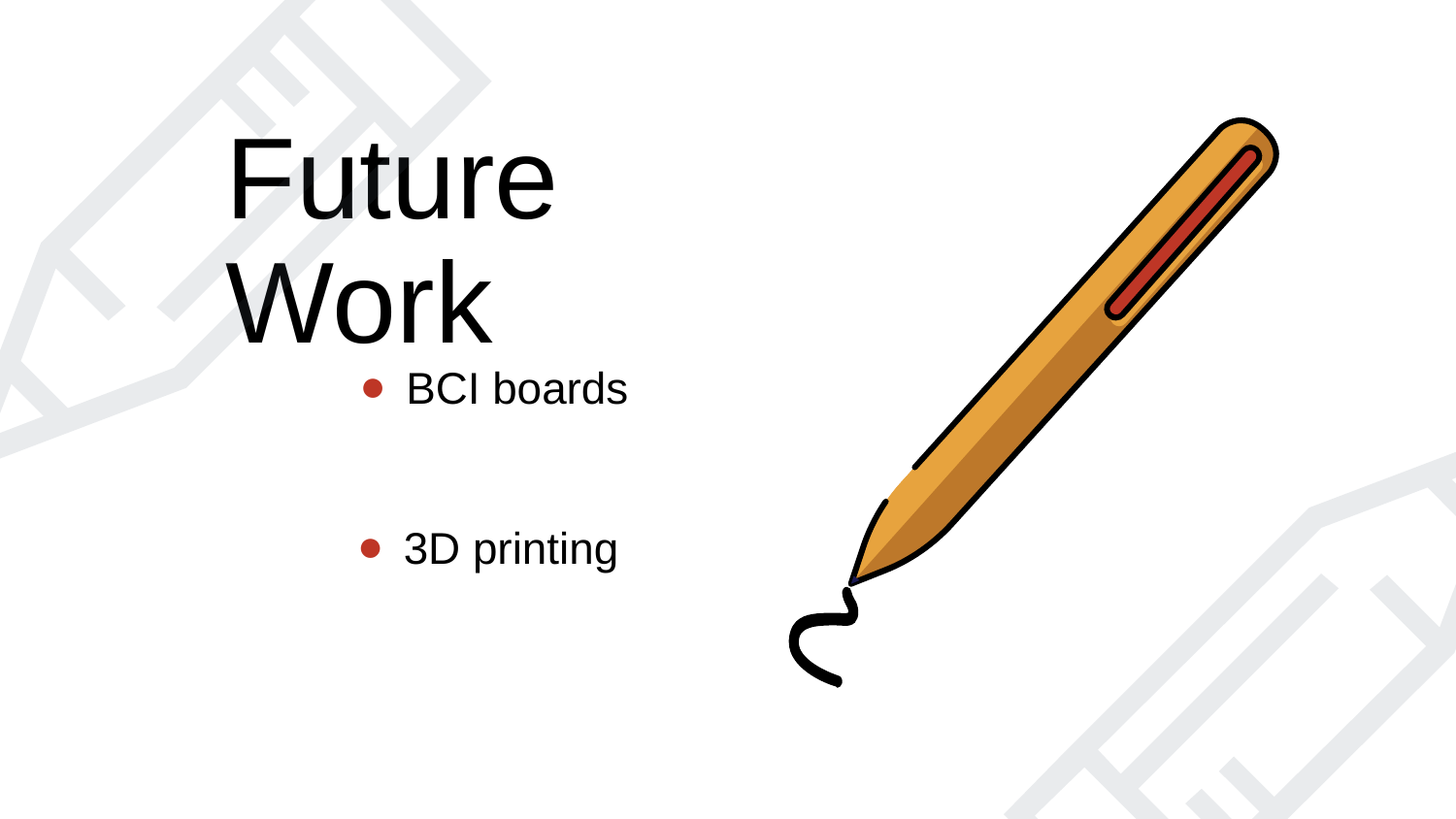

# Future Work
BCI boards

3D printing